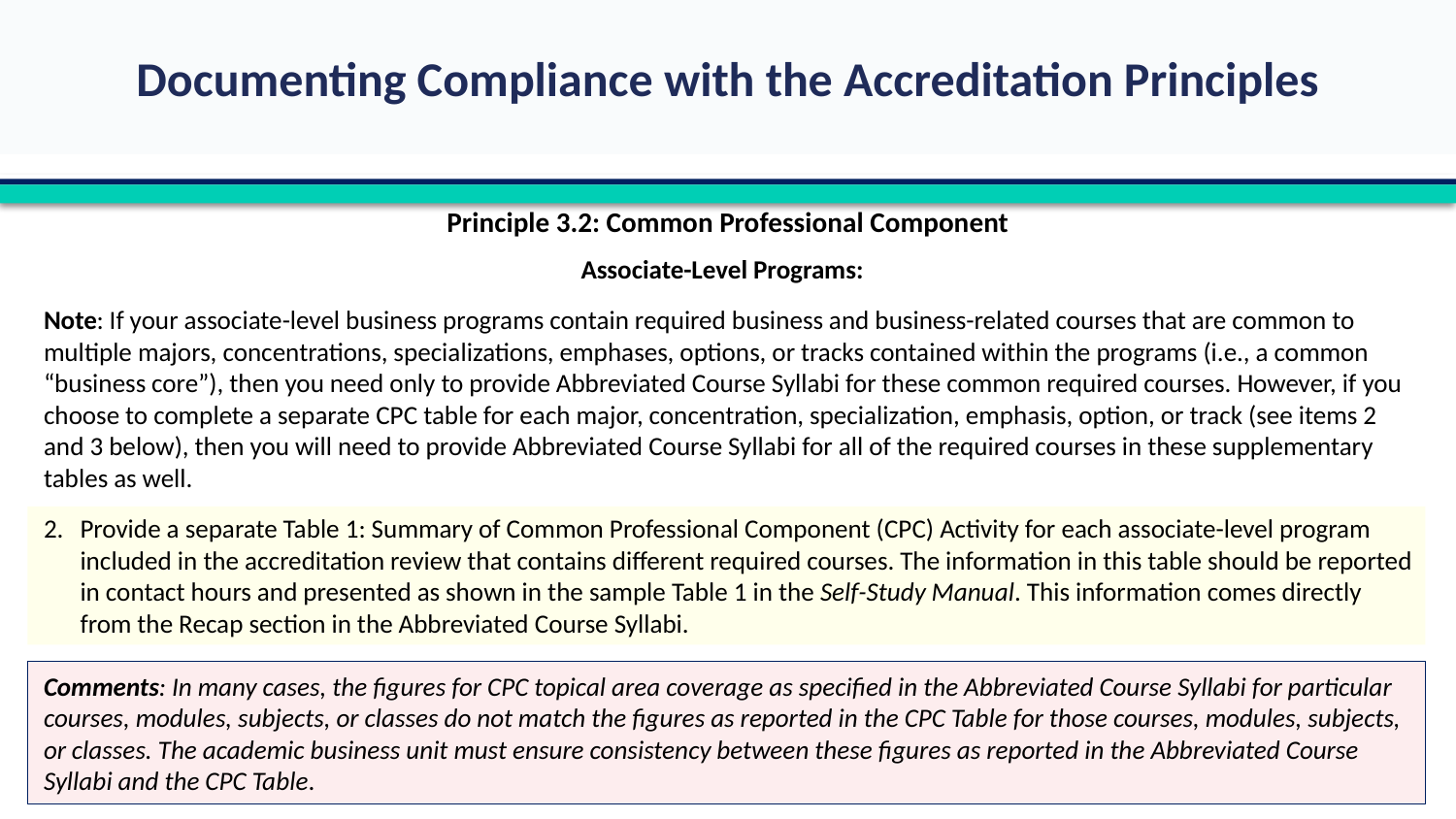

Principle 3.2: Common Professional Component

Associate-Level Programs:

Note: If your associate-level business programs contain required business and business-related courses that are common to multiple majors, concentrations, specializations, emphases, options, or tracks contained within the programs (i.e., a common “business core”), then you need only to provide Abbreviated Course Syllabi for these common required courses. However, if you choose to complete a separate CPC table for each major, concentration, specialization, emphasis, option, or track (see items 2 and 3 below), then you will need to provide Abbreviated Course Syllabi for all of the required courses in these supplementary tables as well.

Provide a separate Table 1: Summary of Common Professional Component (CPC) Activity for each associate-level program included in the accreditation review that contains different required courses. The information in this table should be reported in contact hours and presented as shown in the sample Table 1 in the Self-Study Manual. This information comes directly from the Recap section in the Abbreviated Course Syllabi.

Comments: In many cases, the figures for CPC topical area coverage as specified in the Abbreviated Course Syllabi for particular courses, modules, subjects, or classes do not match the figures as reported in the CPC Table for those courses, modules, subjects, or classes. The academic business unit must ensure consistency between these figures as reported in the Abbreviated Course Syllabi and the CPC Table.